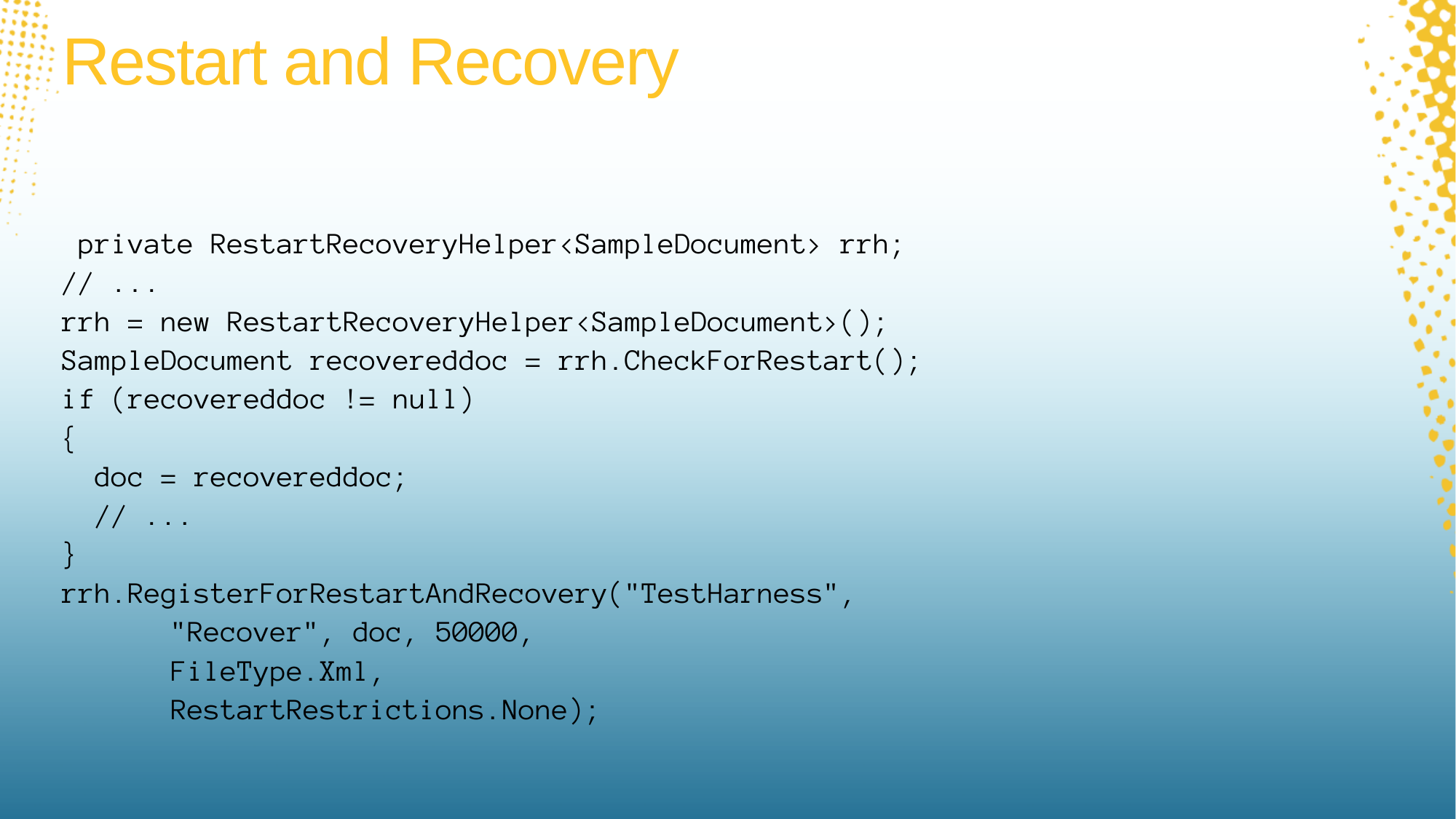

# Restart and Recovery
 private RestartRecoveryHelper<SampleDocument> rrh;
// ...
rrh = new RestartRecoveryHelper<SampleDocument>();
SampleDocument recovereddoc = rrh.CheckForRestart();
if (recovereddoc != null)
{
  doc = recovereddoc;
  // ...
}
rrh.RegisterForRestartAndRecovery("TestHarness",
	"Recover", doc, 50000,
	FileType.Xml,
	RestartRestrictions.None);